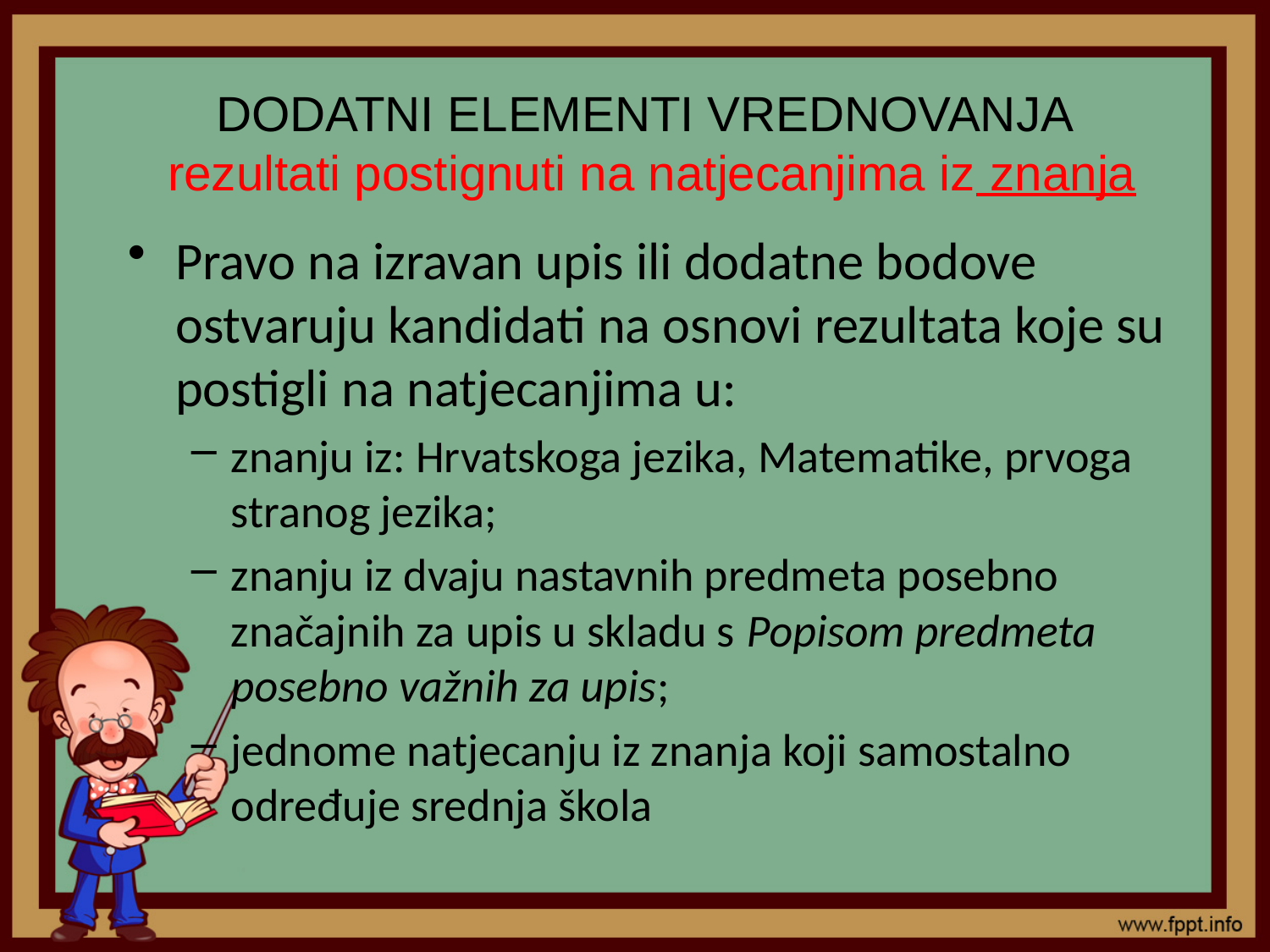

# DODATNI ELEMENTI VREDNOVANJA rezultati postignuti na natjecanjima iz znanja
Pravo na izravan upis ili dodatne bodove ostvaruju kandidati na osnovi rezultata koje su postigli na natjecanjima u:
znanju iz: Hrvatskoga jezika, Matematike, prvoga stranog jezika;
znanju iz dvaju nastavnih predmeta posebno značajnih za upis u skladu s Popisom predmeta posebno važnih za upis;
jednome natjecanju iz znanja koji samostalno određuje srednja škola